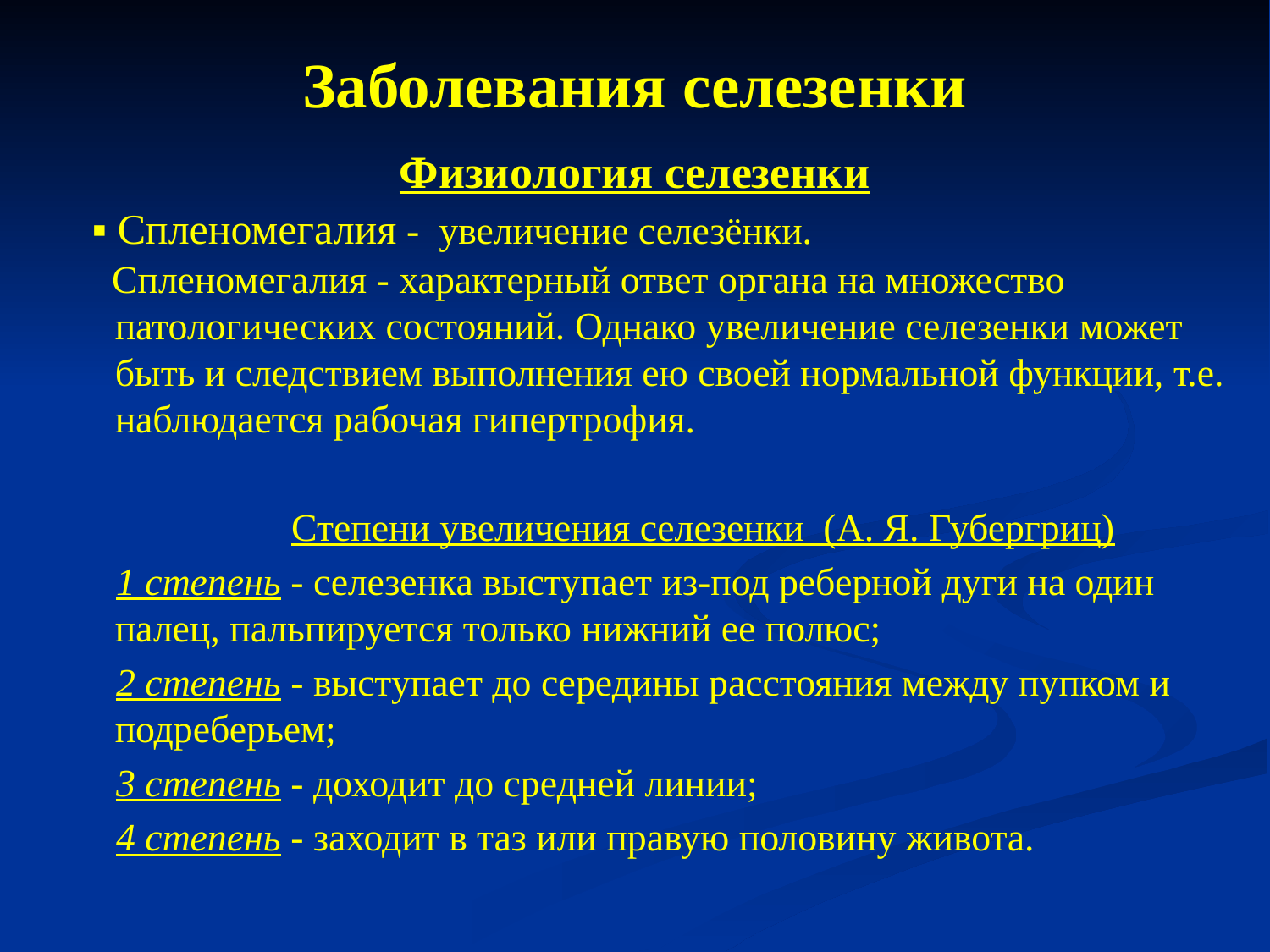

Заболевания селезенки
Физиология селезенки
  ▪ Спленомегалия -  увеличение селезёнки.
     Спленомегалия - характерный ответ органа на множество патологических состояний. Однако увеличение селезенки может быть и следствием выполнения ею своей нормальной функции, т.е. наблюдается рабочая гипертрофия.

                       Степени увеличения селезенки  (А. Я. Губергриц)
     1 степень - селезенка выступает из-под реберной дуги на один палец, пальпируется только нижний ее полюс;
     2 степень - выступает до середины расстояния между пупком и подреберьем;
     3 степень - доходит до средней линии;
     4 степень - заходит в таз или правую половину живота.